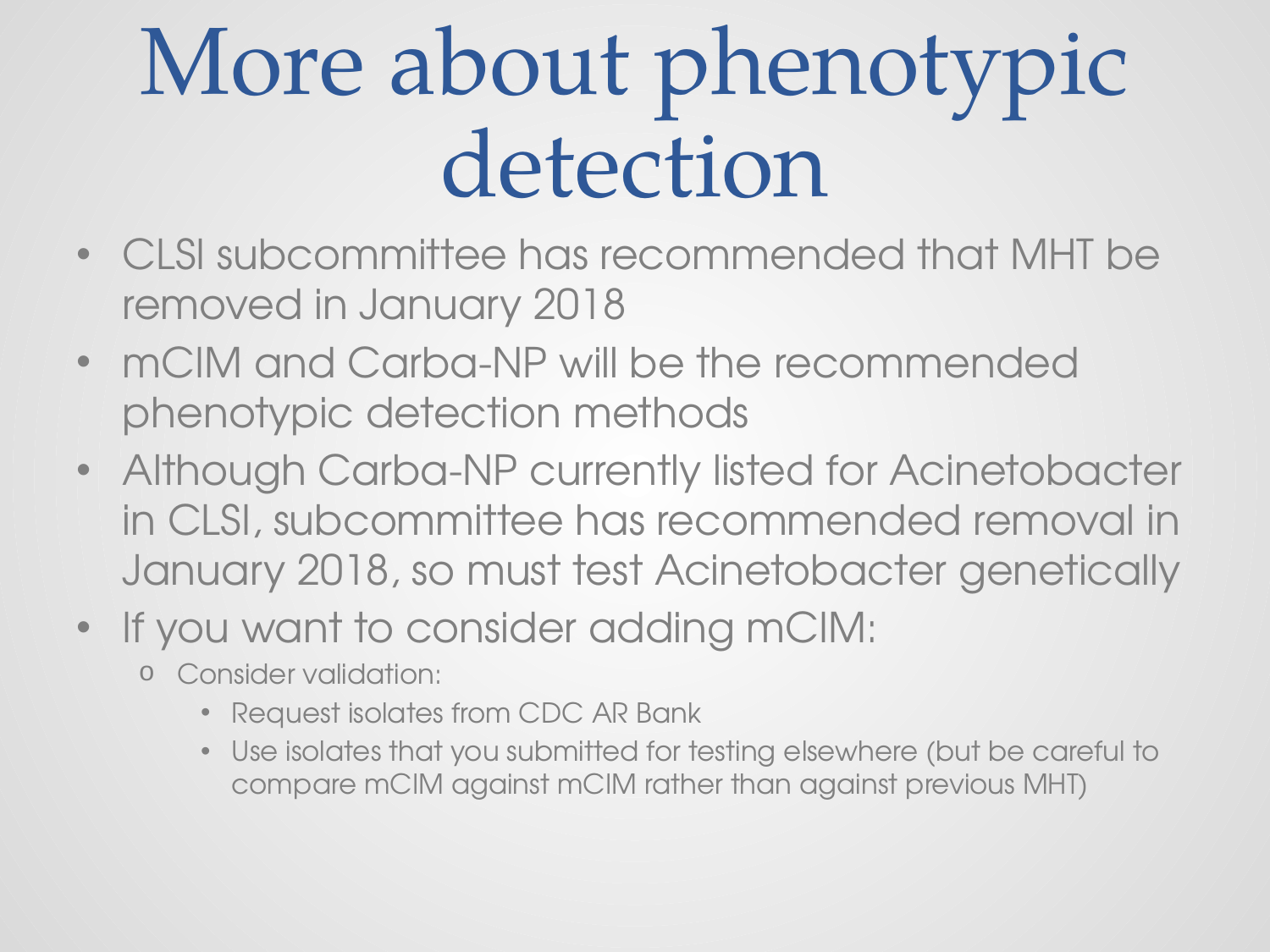

# More about phenotypic detection
CLSI subcommittee has recommended that MHT be removed in January 2018
mCIM and Carba-NP will be the recommended phenotypic detection methods
Although Carba-NP currently listed for Acinetobacter in CLSI, subcommittee has recommended removal in January 2018, so must test Acinetobacter genetically
If you want to consider adding mCIM:
Consider validation:
Request isolates from CDC AR Bank
Use isolates that you submitted for testing elsewhere (but be careful to compare mCIM against mCIM rather than against previous MHT)